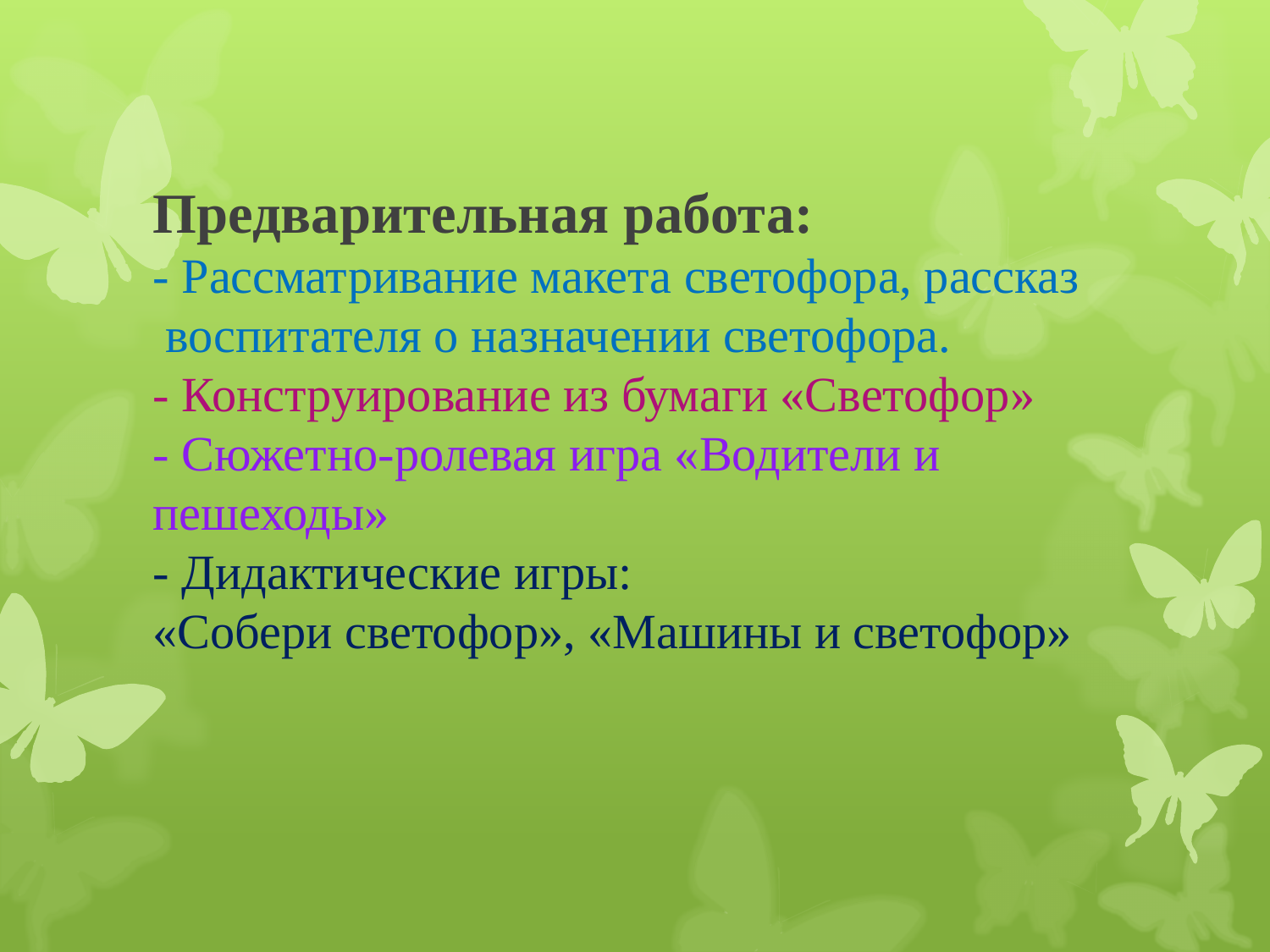

# Предварительная работа: - Рассматривание макета светофора, рассказ     воспитателя о назначении светофора. - Конструирование из бумаги «Светофор» - Сюжетно-ролевая игра «Водители и пешеходы» - Дидактические игры: «Собери светофор», «Машины и светофор»